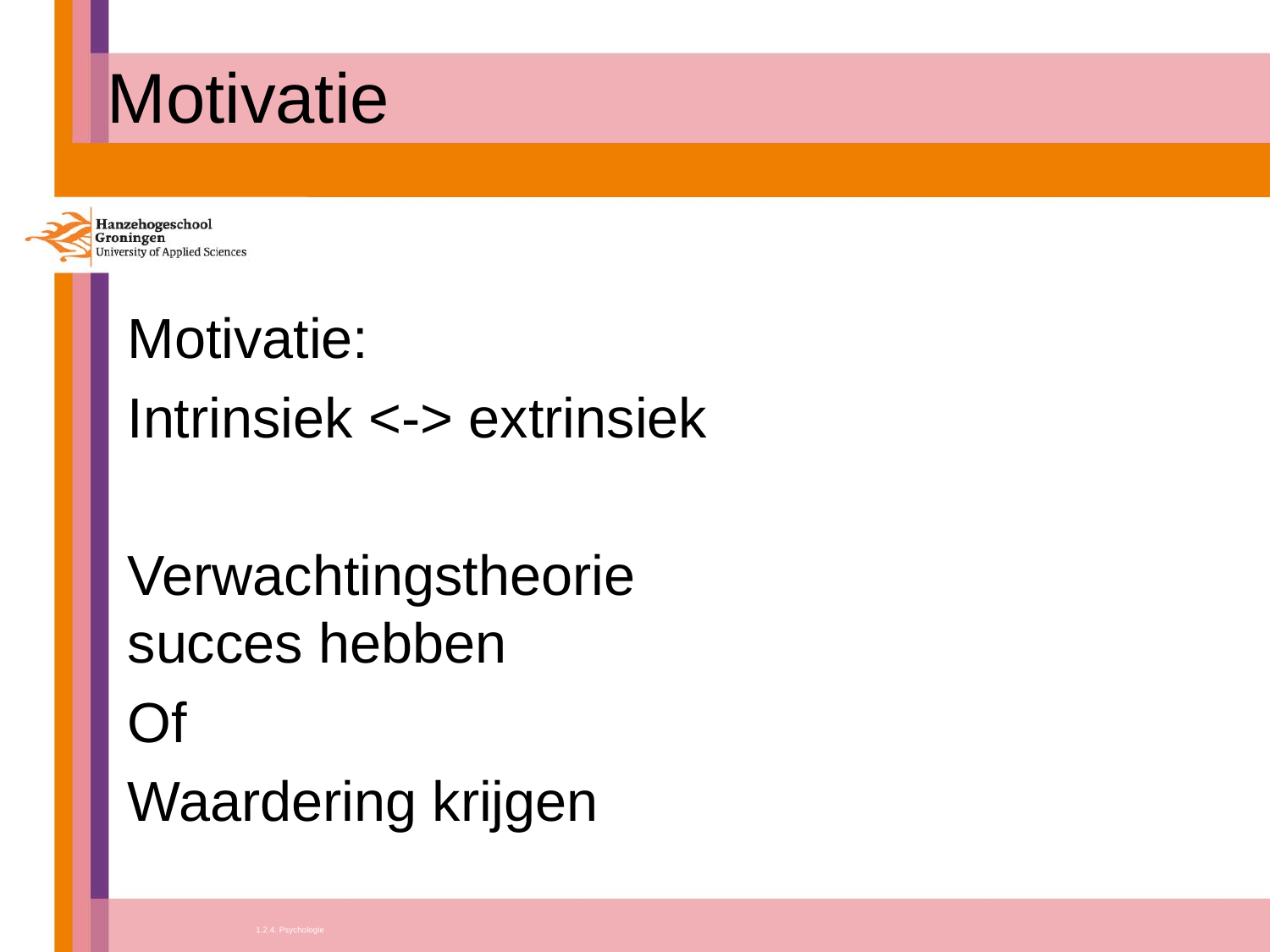

# Motivatie
Motivatie:
Intrinsiek <-> extrinsiek

Verwachtingstheorie
succes hebben
Of
Waardering krijgen

1.2.4. Psychologie